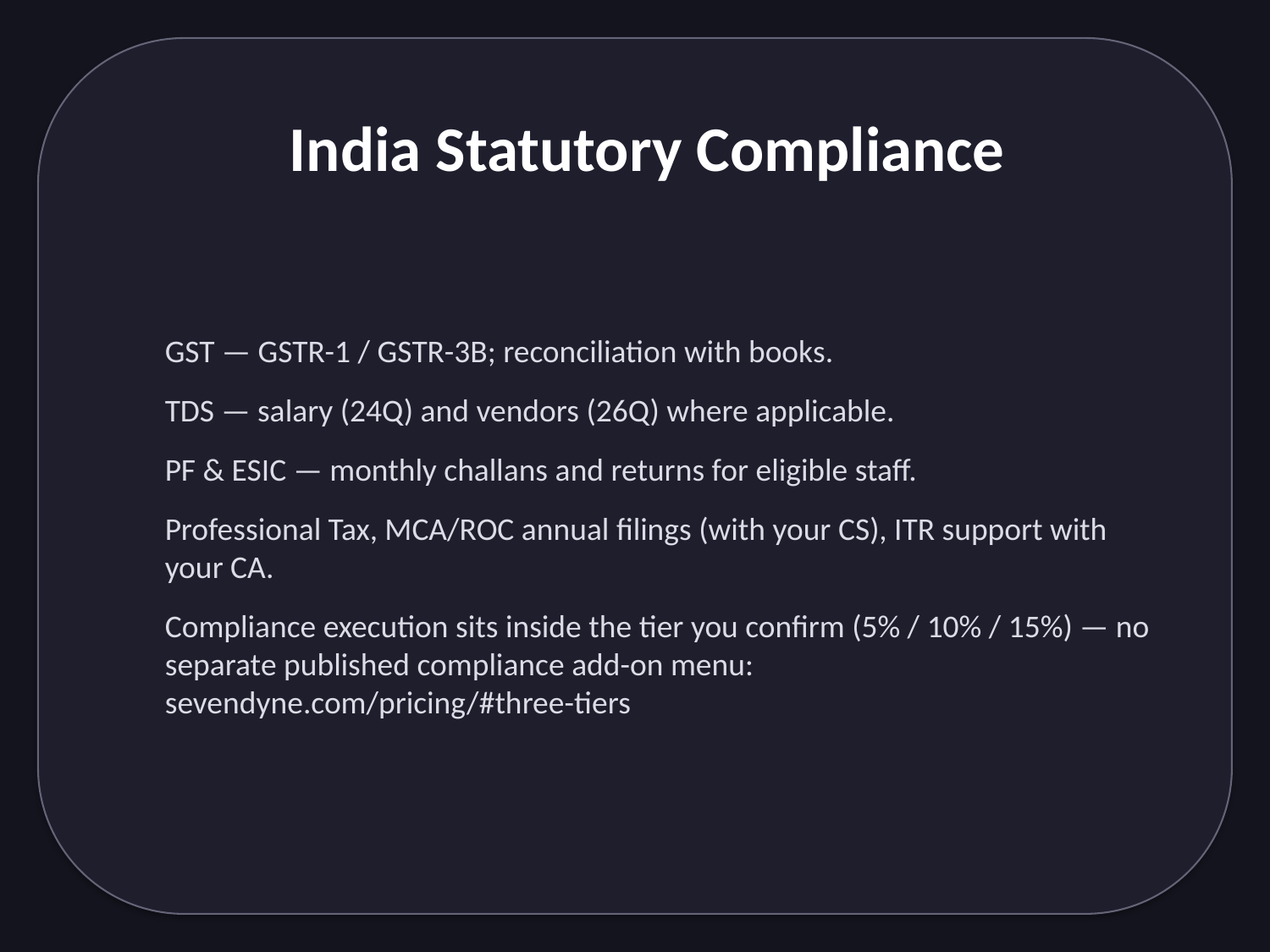

India Statutory Compliance

GST — GSTR-1 / GSTR-3B; reconciliation with books.
TDS — salary (24Q) and vendors (26Q) where applicable.
PF & ESIC — monthly challans and returns for eligible staff.
Professional Tax, MCA/ROC annual filings (with your CS), ITR support with your CA.
Compliance execution sits inside the tier you confirm (5% / 10% / 15%) — no separate published compliance add-on menu: sevendyne.com/pricing/#three-tiers